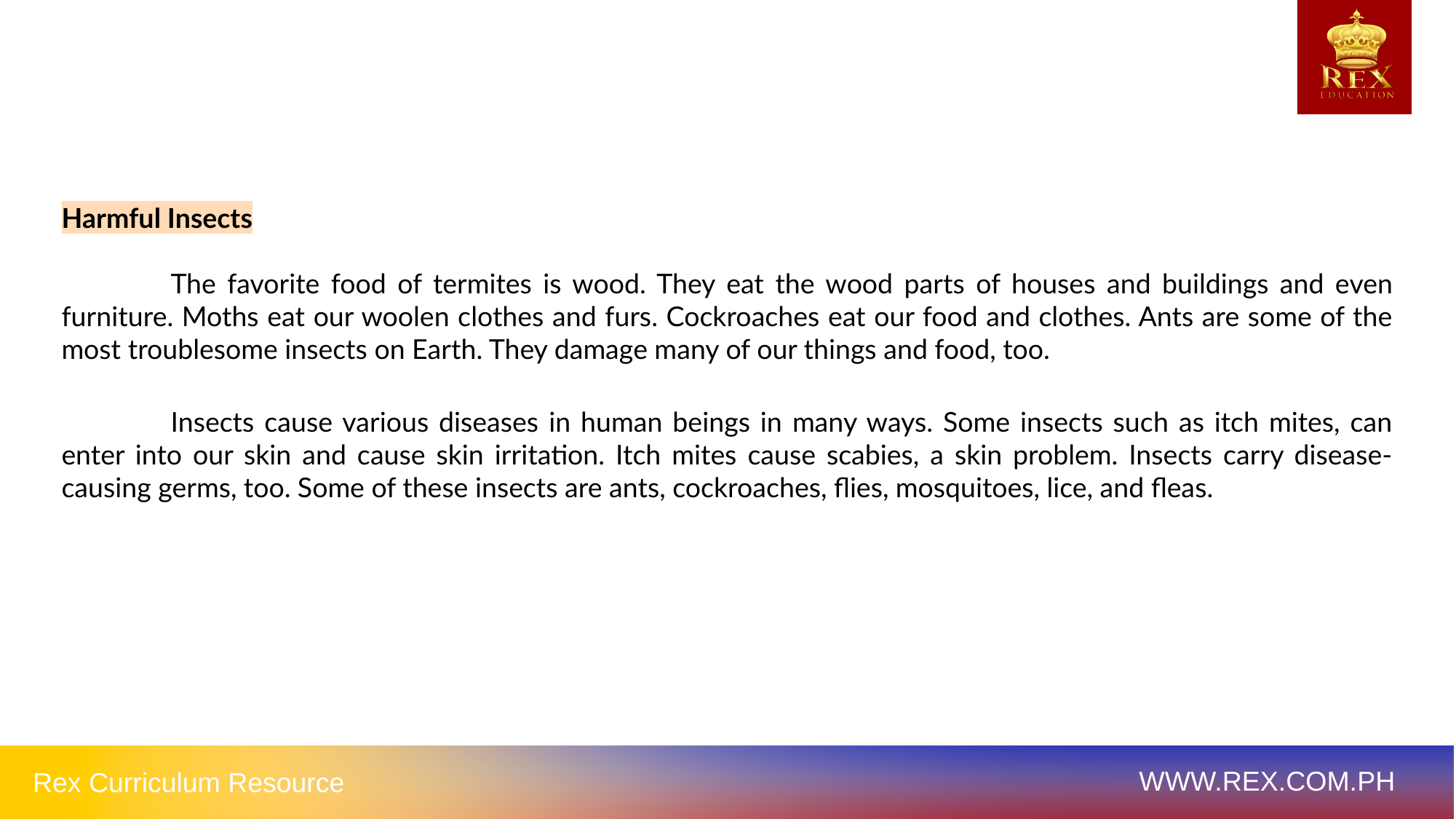

Harmful Insects

	The favorite food of termites is wood. They eat the wood parts of houses and buildings and even furniture. Moths eat our woolen clothes and furs. Cockroaches eat our food and clothes. Ants are some of the most troublesome insects on Earth. They damage many of our things and food, too.
	Insects cause various diseases in human beings in many ways. Some insects such as itch mites, can enter into our skin and cause skin irritation. Itch mites cause scabies, a skin problem. Insects carry disease-causing germs, too. Some of these insects are ants, cockroaches, flies, mosquitoes, lice, and fleas.